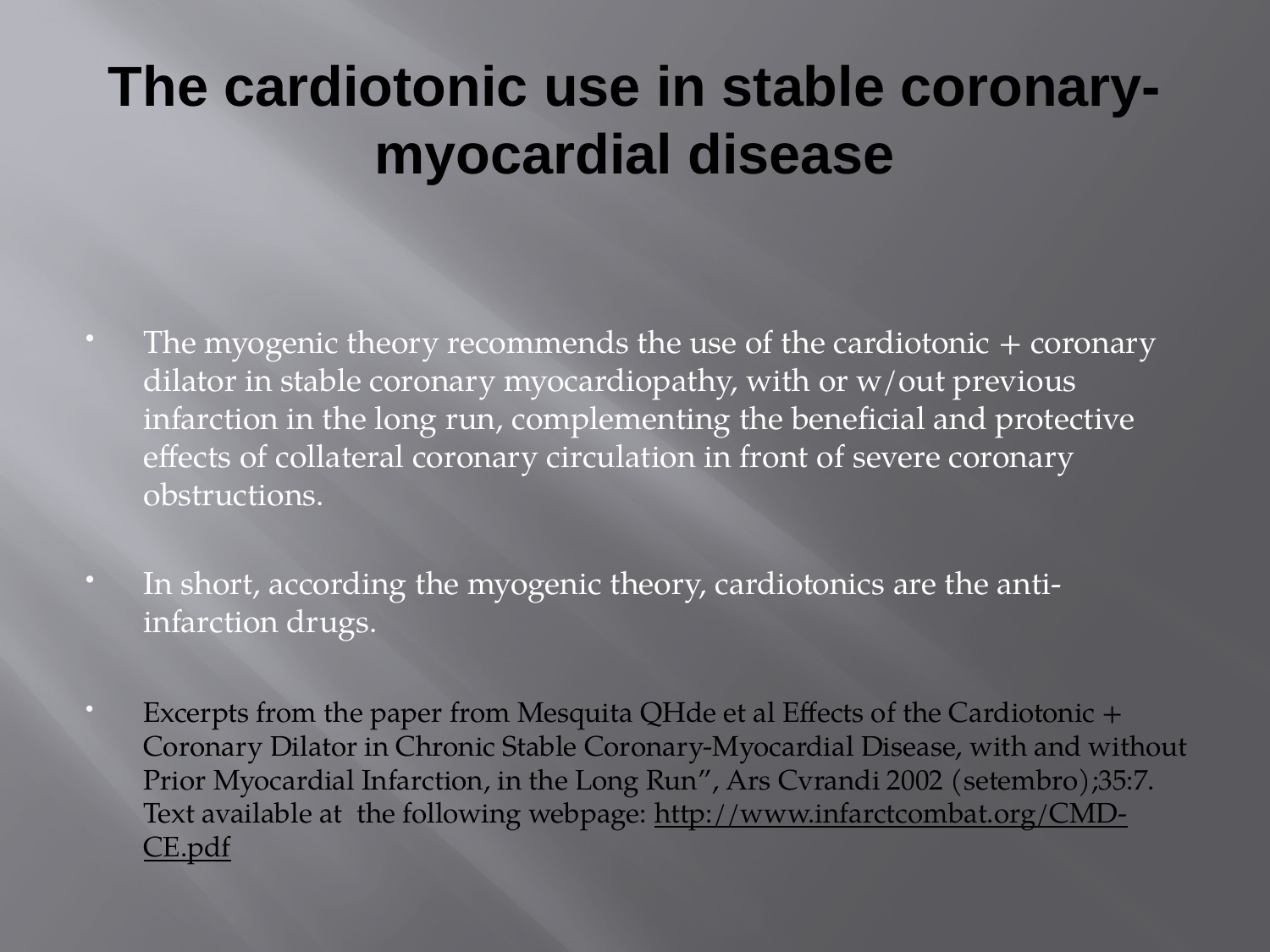

# The cardiotonic use in stable coronary-myocardial disease

The myogenic theory recommends the use of the cardiotonic + coronary dilator in stable coronary myocardiopathy, with or w/out previous infarction in the long run, complementing the beneficial and protective effects of collateral coronary circulation in front of severe coronary obstructions.

In short, according the myogenic theory, cardiotonics are the anti-infarction drugs.

Excerpts from the paper from Mesquita QHde et al Effects of the Cardiotonic + Coronary Dilator in Chronic Stable Coronary-Myocardial Disease, with and without Prior Myocardial Infarction, in the Long Run”, Ars Cvrandi 2002 (setembro);35:7.  Text available at  the following webpage: http://www.infarctcombat.org/CMD-CE.pdf